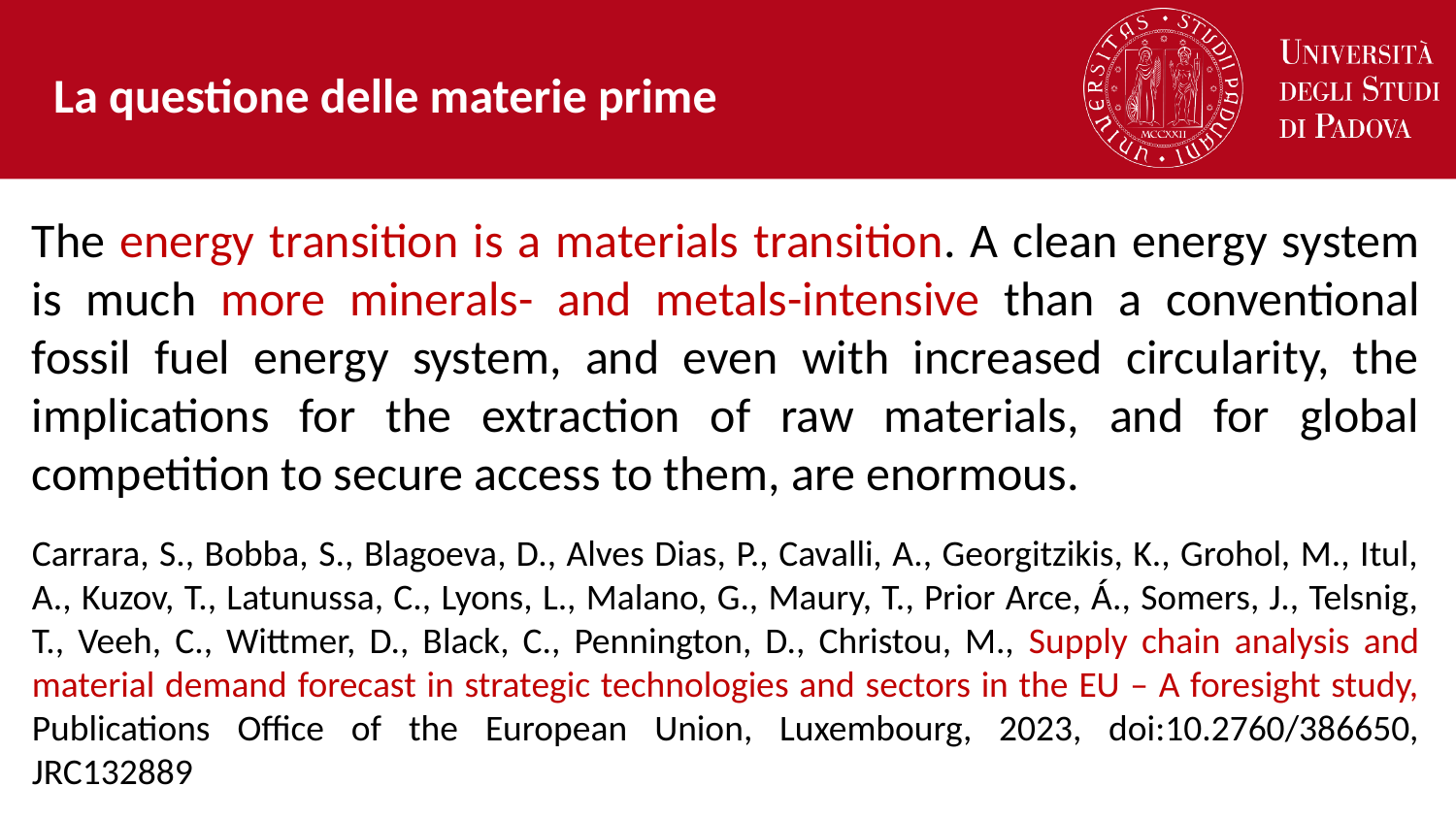

La questione delle materie prime
The energy transition is a materials transition. A clean energy system is much more minerals- and metals-intensive than a conventional fossil fuel energy system, and even with increased circularity, the implications for the extraction of raw materials, and for global competition to secure access to them, are enormous.

Carrara, S., Bobba, S., Blagoeva, D., Alves Dias, P., Cavalli, A., Georgitzikis, K., Grohol, M., Itul, A., Kuzov, T., Latunussa, C., Lyons, L., Malano, G., Maury, T., Prior Arce, Á., Somers, J., Telsnig, T., Veeh, C., Wittmer, D., Black, C., Pennington, D., Christou, M., Supply chain analysis and material demand forecast in strategic technologies and sectors in the EU – A foresight study, Publications Office of the European Union, Luxembourg, 2023, doi:10.2760/386650, JRC132889